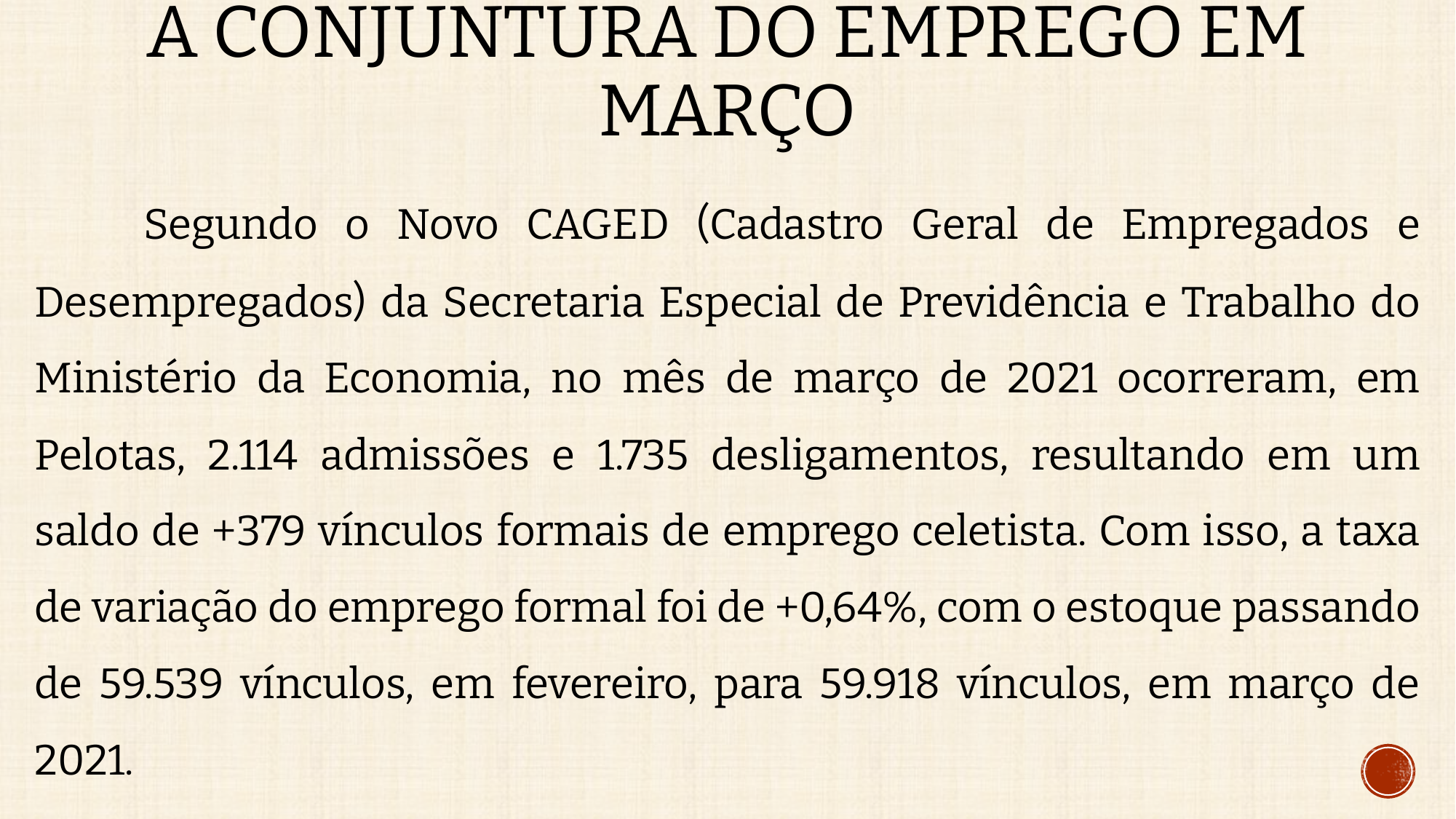

# A conjuntura do emprego em março
	Segundo o Novo CAGED (Cadastro Geral de Empregados e Desempregados) da Secretaria Especial de Previdência e Trabalho do Ministério da Economia, no mês de março de 2021 ocorreram, em Pelotas, 2.114 admissões e 1.735 desligamentos, resultando em um saldo de +379 vínculos formais de emprego celetista. Com isso, a taxa de variação do emprego formal foi de +0,64%, com o estoque passando de 59.539 vínculos, em fevereiro, para 59.918 vínculos, em março de 2021.